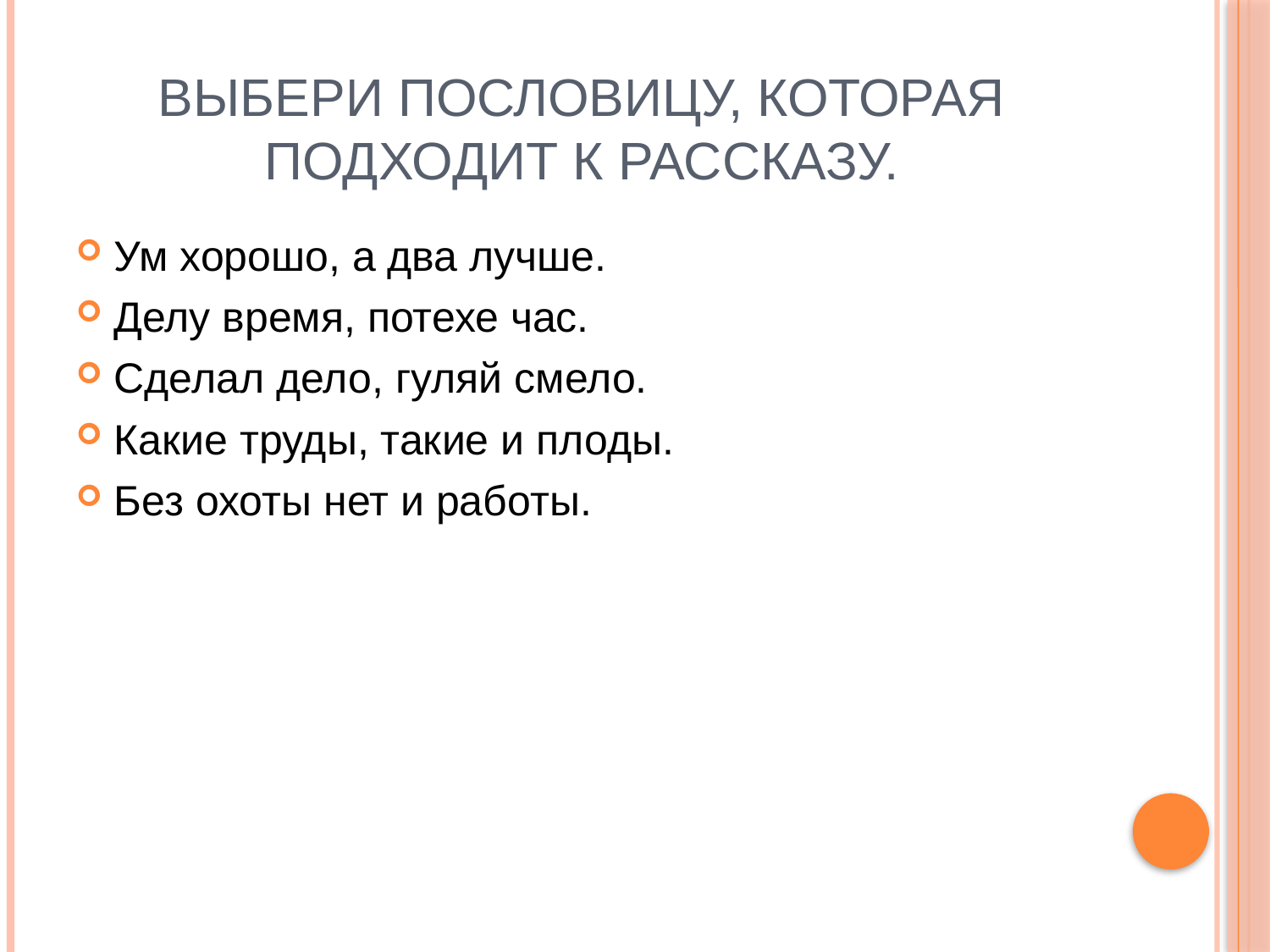

# Выбери пословицу, которая подходит к рассказу.
Ум хорошо, а два лучше.
Делу время, потехе час.
Сделал дело, гуляй смело.
Какие труды, такие и плоды.
Без охоты нет и работы.